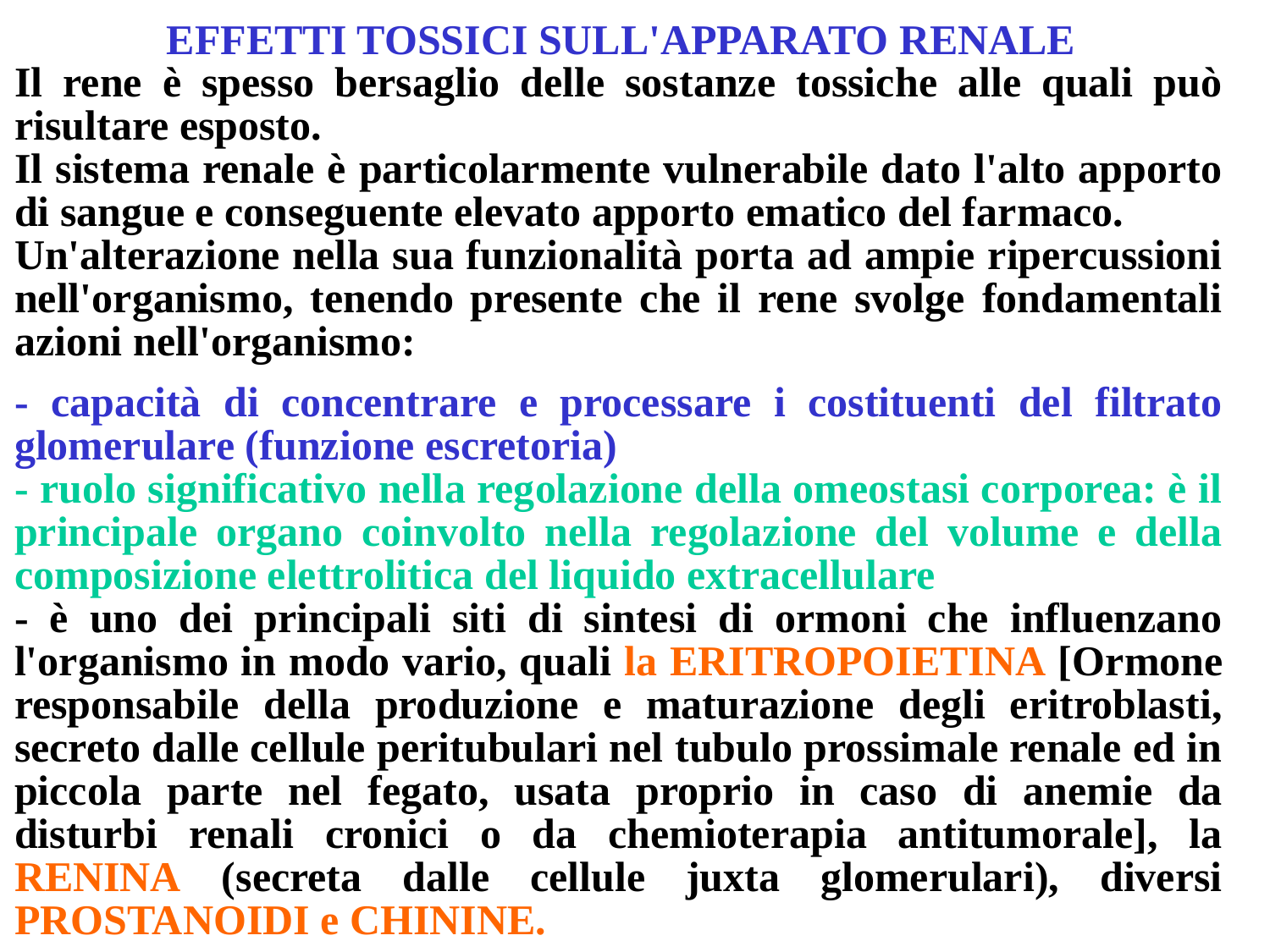

EFFETTI TOSSICI SULL'APPARATO RENALE
Il rene è spesso bersaglio delle sostanze tossiche alle quali può risultare esposto.
Il sistema renale è particolarmente vulnerabile dato l'alto apporto di sangue e conseguente elevato apporto ematico del farmaco.
Un'alterazione nella sua funzionalità porta ad ampie ripercussioni nell'organismo, tenendo presente che il rene svolge fondamentali azioni nell'organismo:

- capacità di concentrare e processare i costituenti del filtrato glomerulare (funzione escretoria)
- ruolo significativo nella regolazione della omeostasi corporea: è il principale organo coinvolto nella regolazione del volume e della composizione elettrolitica del liquido extracellulare
- è uno dei principali siti di sintesi di ormoni che influenzano l'organismo in modo vario, quali la ERITROPOIETINA [Ormone responsabile della produzione e maturazione degli eritroblasti, secreto dalle cellule peritubulari nel tubulo prossimale renale ed in piccola parte nel fegato, usata proprio in caso di anemie da disturbi renali cronici o da chemioterapia antitumorale], la RENINA (secreta dalle cellule juxta glomerulari), diversi PROSTANOIDI e CHININE.